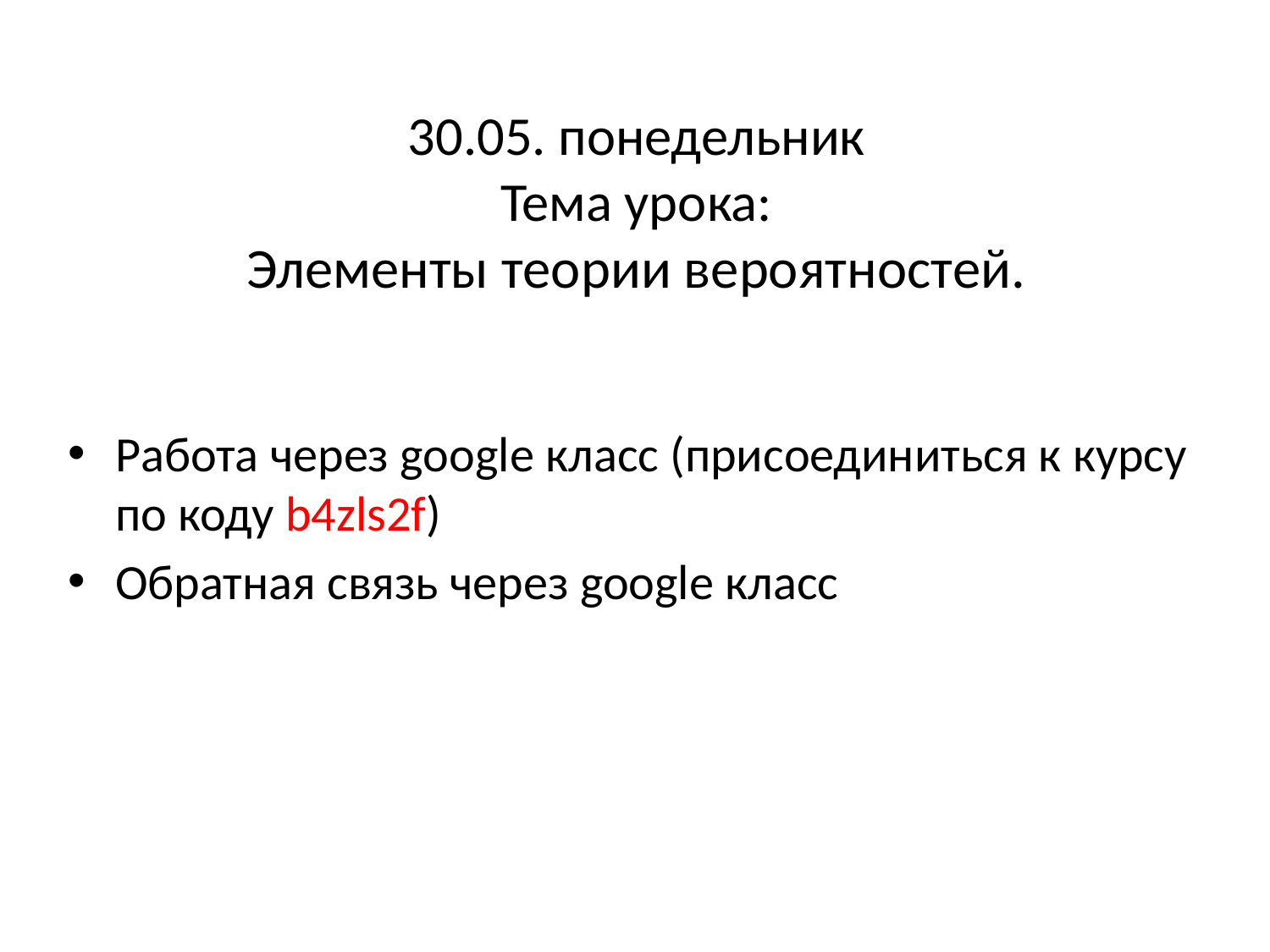

# 30.05. понедельник Тема урока: Элементы теории вероятностей.
Работа через google класс (присоединиться к курсу по коду b4zls2f)
Обратная связь через google класс